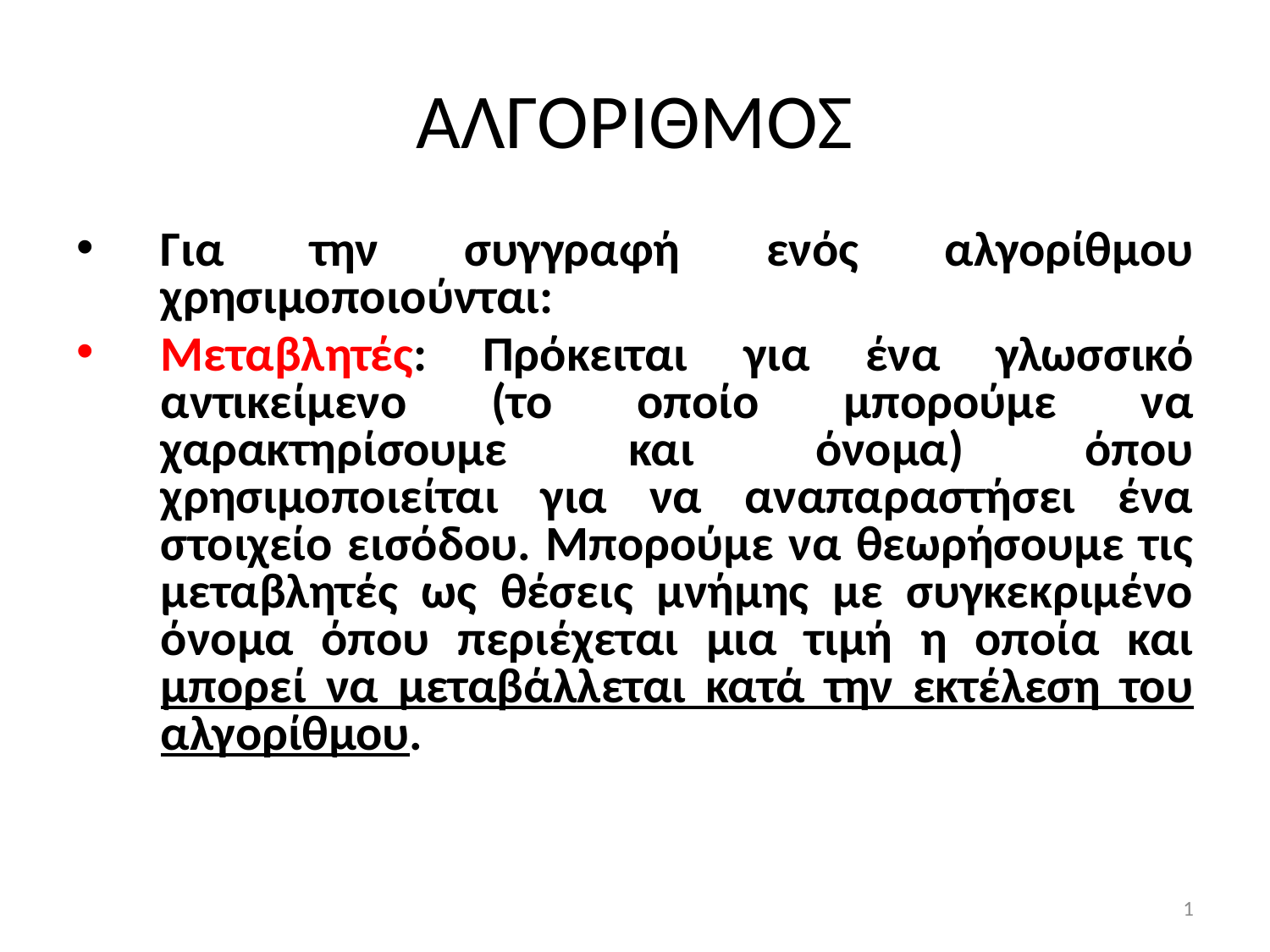

# ΑΛΓΟΡΙΘΜΟΣ
Για την συγγραφή ενός αλγορίθμου χρησιμοποιούνται:
Μεταβλητές: Πρόκειται για ένα γλωσσικό αντικείμενο (το οποίο μπορούμε να χαρακτηρίσουμε και όνομα) όπου χρησιμοποιείται για να αναπαραστήσει ένα στοιχείο εισόδου. Μπορούμε να θεωρήσουμε τις μεταβλητές ως θέσεις μνήμης με συγκεκριμένο όνομα όπου περιέχεται μια τιμή η οποία και μπορεί να μεταβάλλεται κατά την εκτέλεση του αλγορίθμου.

1